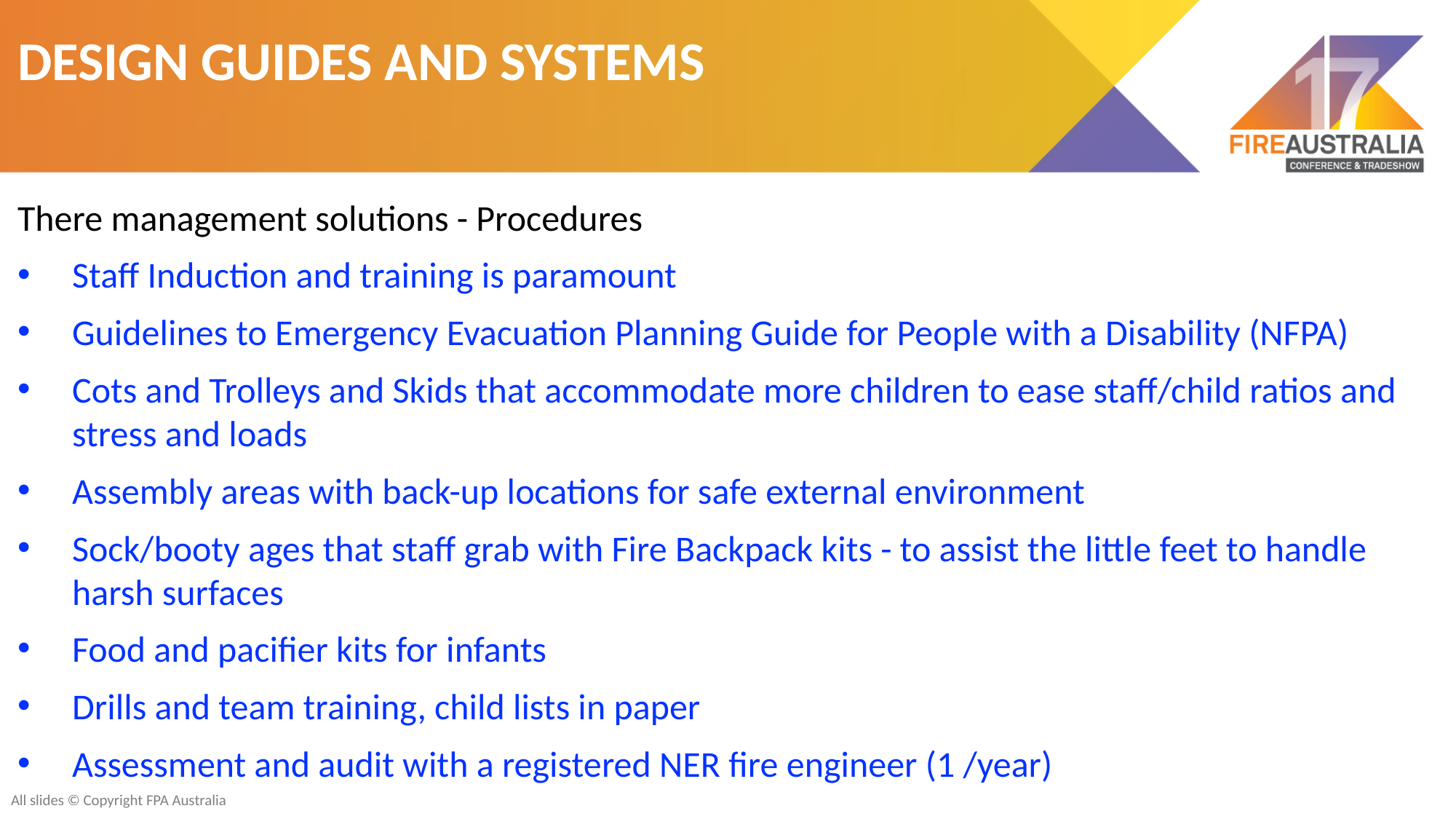

DESIGN GUIDES AND SYSTEMS
There management solutions - Procedures
Staff Induction and training is paramount
Guidelines to Emergency Evacuation Planning Guide for People with a Disability (NFPA)
Cots and Trolleys and Skids that accommodate more children to ease staff/child ratios and stress and loads
Assembly areas with back-up locations for safe external environment
Sock/booty ages that staff grab with Fire Backpack kits - to assist the little feet to handle harsh surfaces
Food and pacifier kits for infants
Drills and team training, child lists in paper
Assessment and audit with a registered NER fire engineer (1 /year)